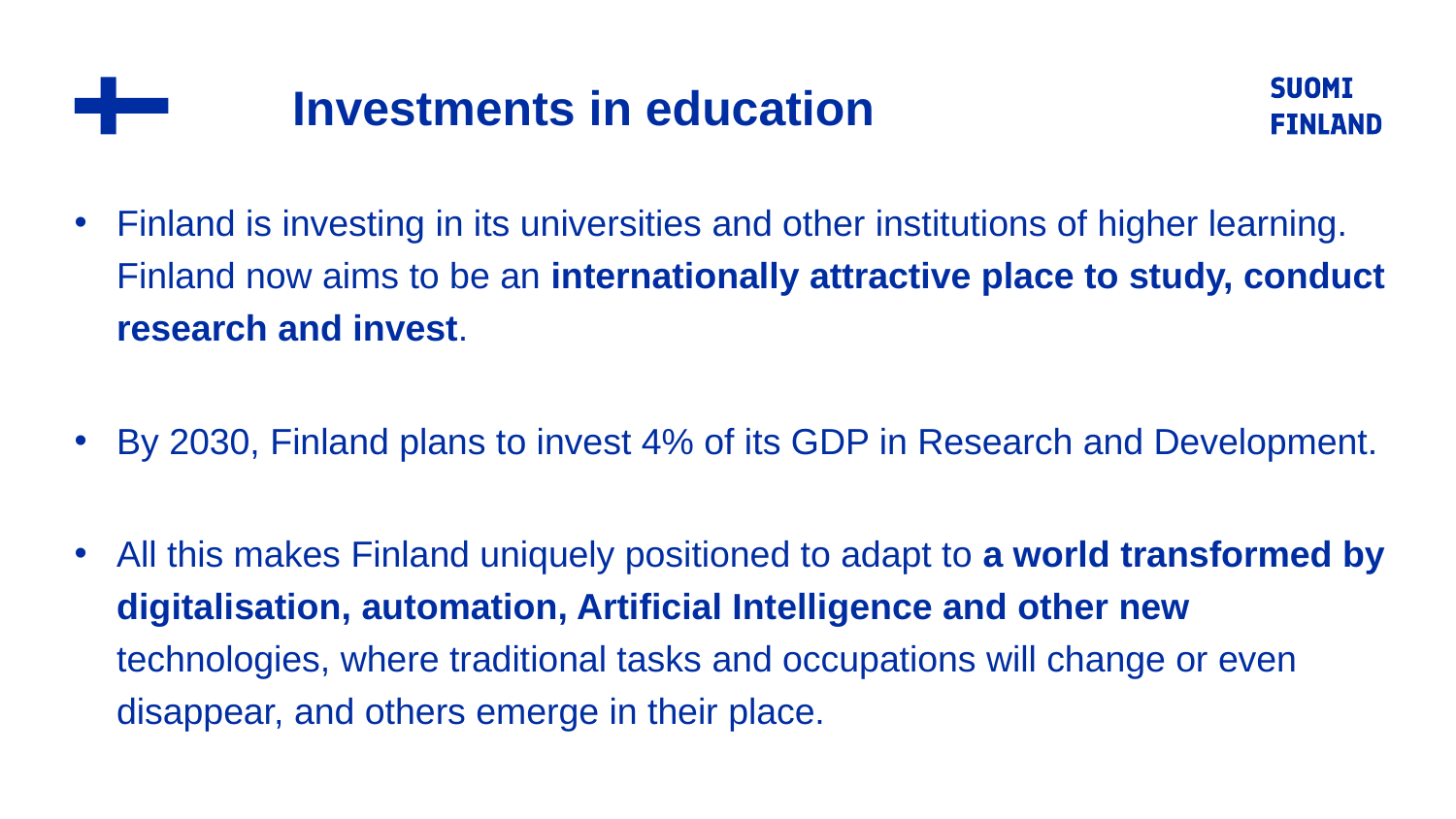

# Investments in education
Finland is investing in its universities and other institutions of higher learning. Finland now aims to be an internationally attractive place to study, conduct research and invest.

By 2030, Finland plans to invest 4% of its GDP in Research and Development.

All this makes Finland uniquely positioned to adapt to a world transformed by digitalisation, automation, Artificial Intelligence and other new technologies, where traditional tasks and occupations will change or even disappear, and others emerge in their place.